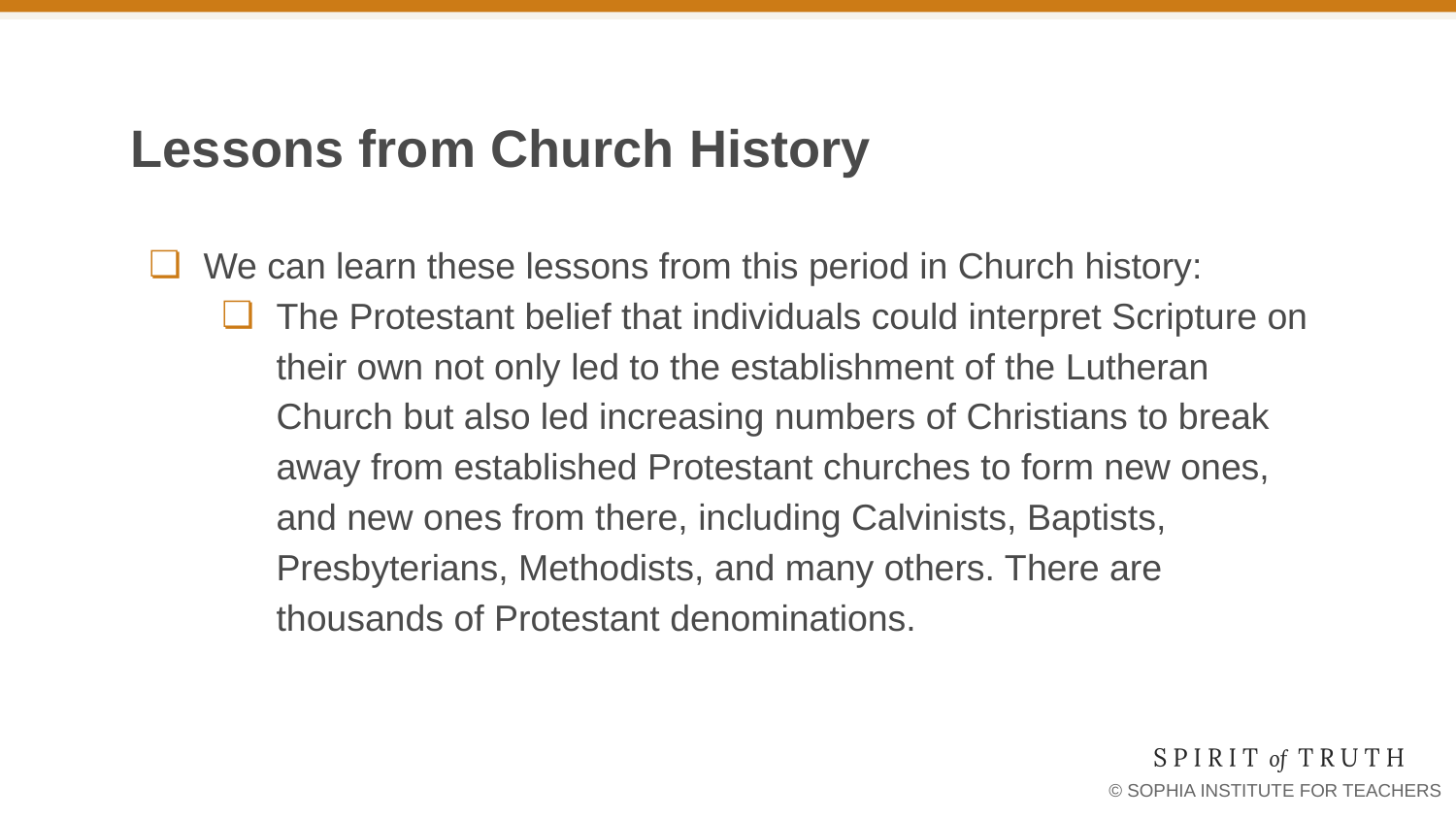

# Lessons from Church History
We can learn these lessons from this period in Church history:
The Protestant belief that individuals could interpret Scripture on their own not only led to the establishment of the Lutheran Church but also led increasing numbers of Christians to break away from established Protestant churches to form new ones, and new ones from there, including Calvinists, Baptists, Presbyterians, Methodists, and many others. There are thousands of Protestant denominations.